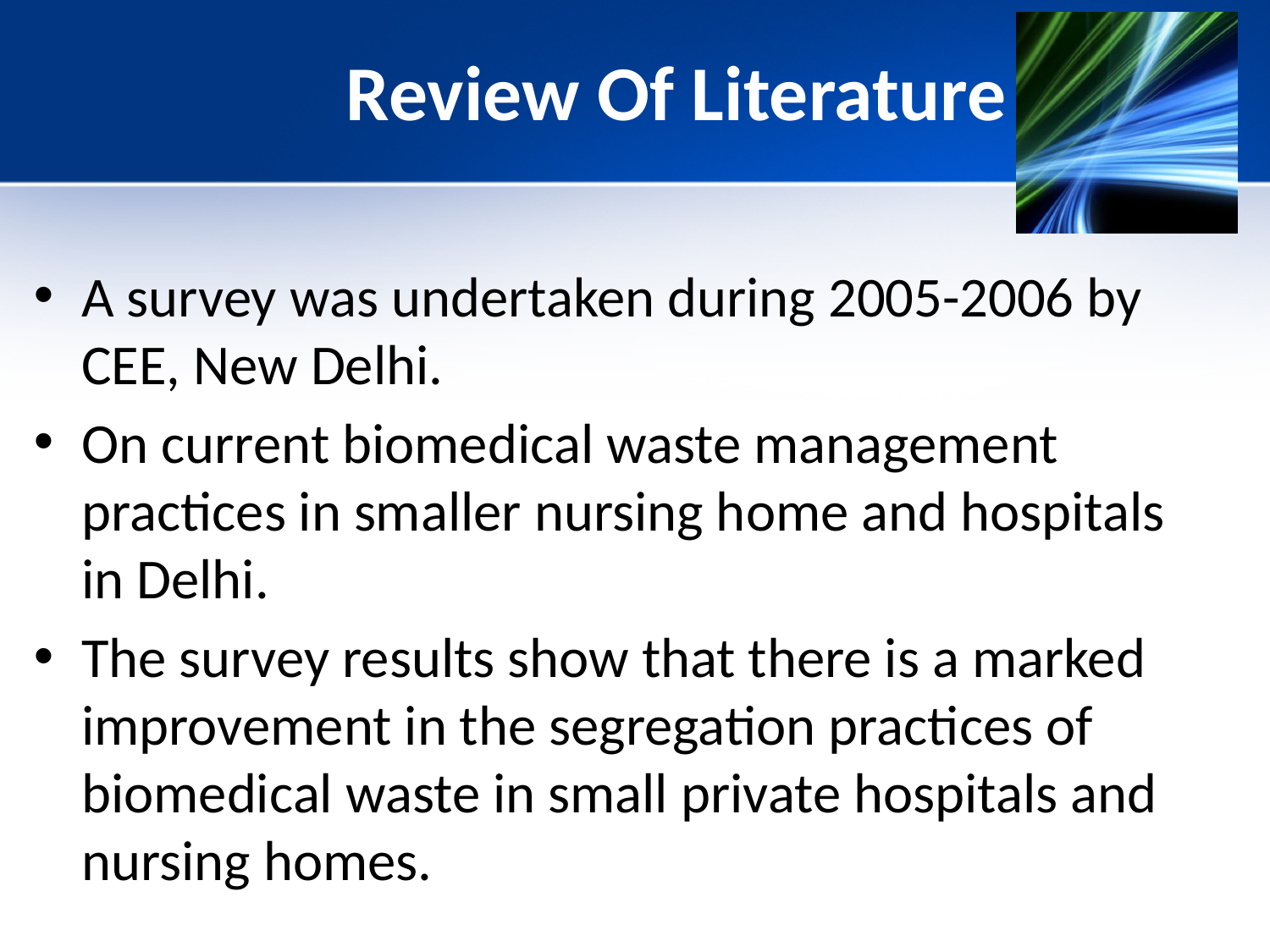

# Review Of Literature
A survey was undertaken during 2005-2006 by CEE, New Delhi.
On current biomedical waste management practices in smaller nursing home and hospitals in Delhi.
The survey results show that there is a marked improvement in the segregation practices of biomedical waste in small private hospitals and nursing homes.